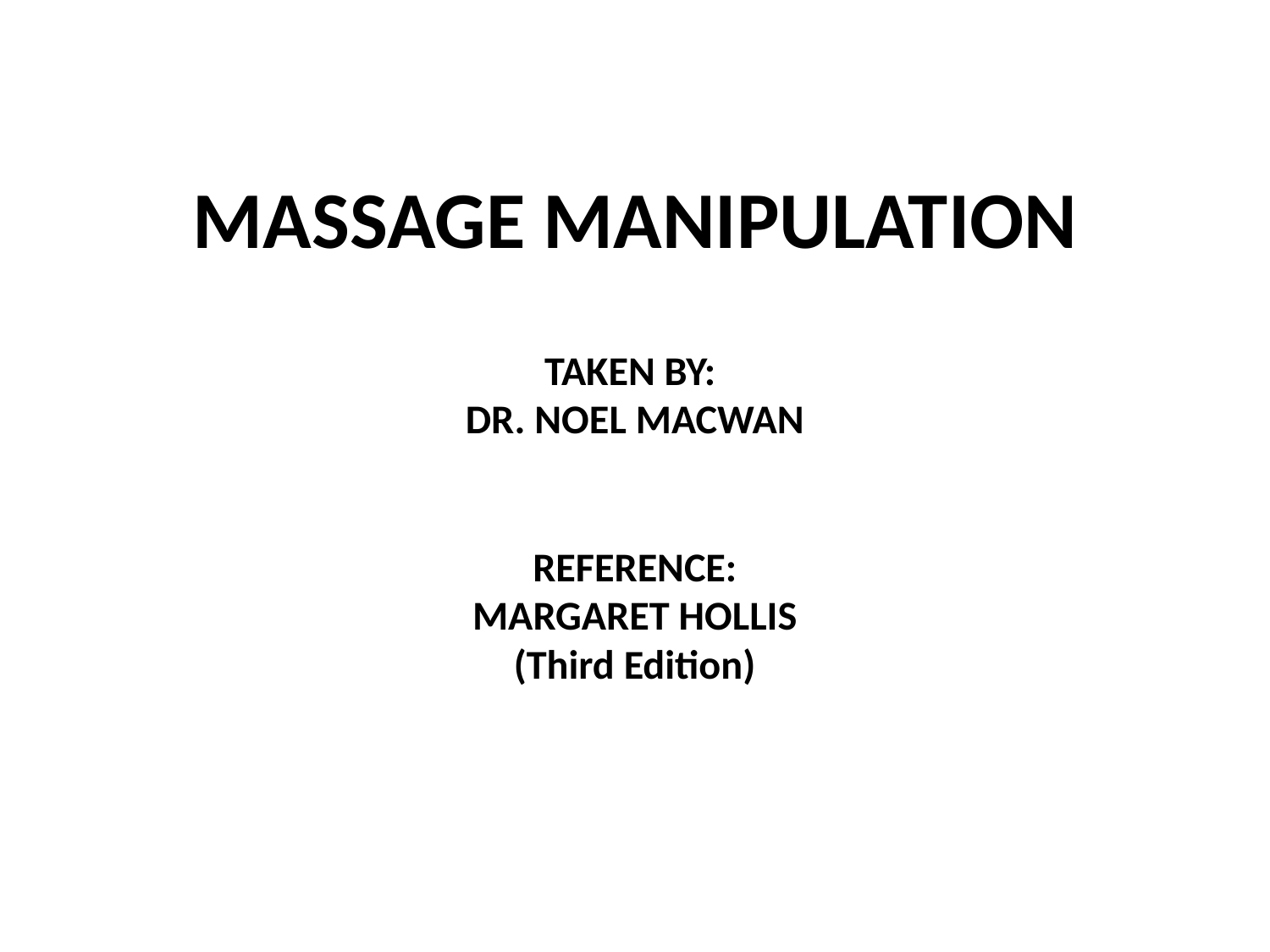

# MASSAGE MANIPULATION TAKEN BY: DR. NOEL MACWAN REFERENCE: MARGARET HOLLIS (Third Edition)